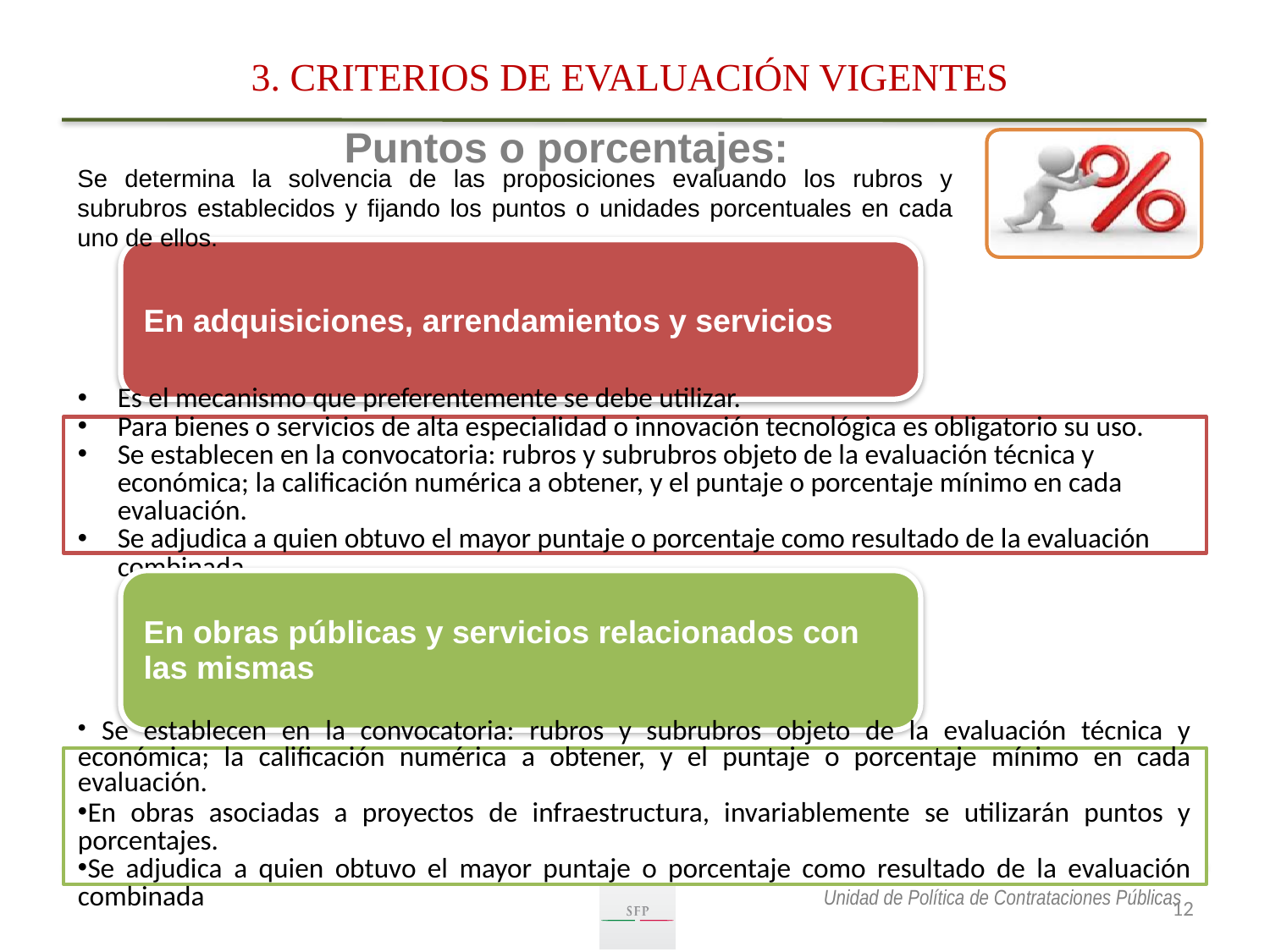

3. CRITERIOS DE EVALUACIÓN VIGENTES
Puntos o porcentajes:

Se determina la solvencia de las proposiciones evaluando los rubros y subrubros establecidos y fijando los puntos o unidades porcentuales en cada uno de ellos.
En adquisiciones, arrendamientos y servicios
Para bienes o servicios de alta especialidad o innovación tecnológica es obligatorio su uso.
En obras públicas y servicios relacionados con las mismas
Se establecen en la convocatoria: rubros y subrubros objeto de la evaluación técnica y económica; la calificación numérica a obtener, y el puntaje o porcentaje mínimo en cada evaluación.
Se adjudica a quien obtuvo el mayor puntaje o porcentaje como resultado de la evaluación combinada
Es el mecanismo que preferentemente se debe utilizar.
 Se establecen en la convocatoria: rubros y subrubros objeto de la evaluación técnica y económica; la calificación numérica a obtener, y el puntaje o porcentaje mínimo en cada evaluación.
En obras asociadas a proyectos de infraestructura, invariablemente se utilizarán puntos y porcentajes.
Se adjudica a quien obtuvo el mayor puntaje o porcentaje como resultado de la evaluación combinada
12